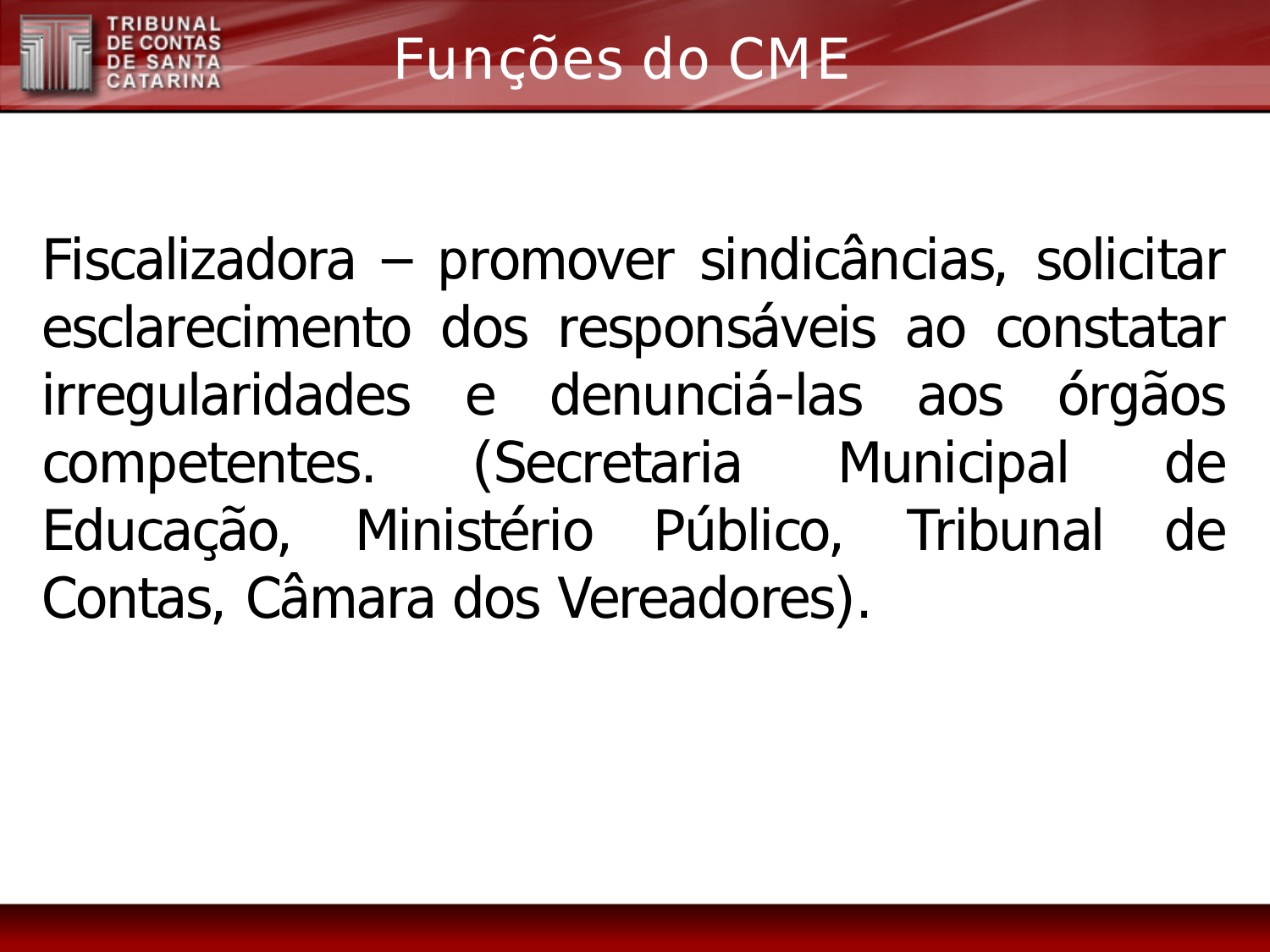

Funções do CME
Fiscalizadora – promover sindicâncias, solicitar esclarecimento dos responsáveis ao constatar irregularidades e denunciá-las aos órgãos competentes. (Secretaria Municipal de Educação, Ministério Público, Tribunal de Contas, Câmara dos Vereadores).